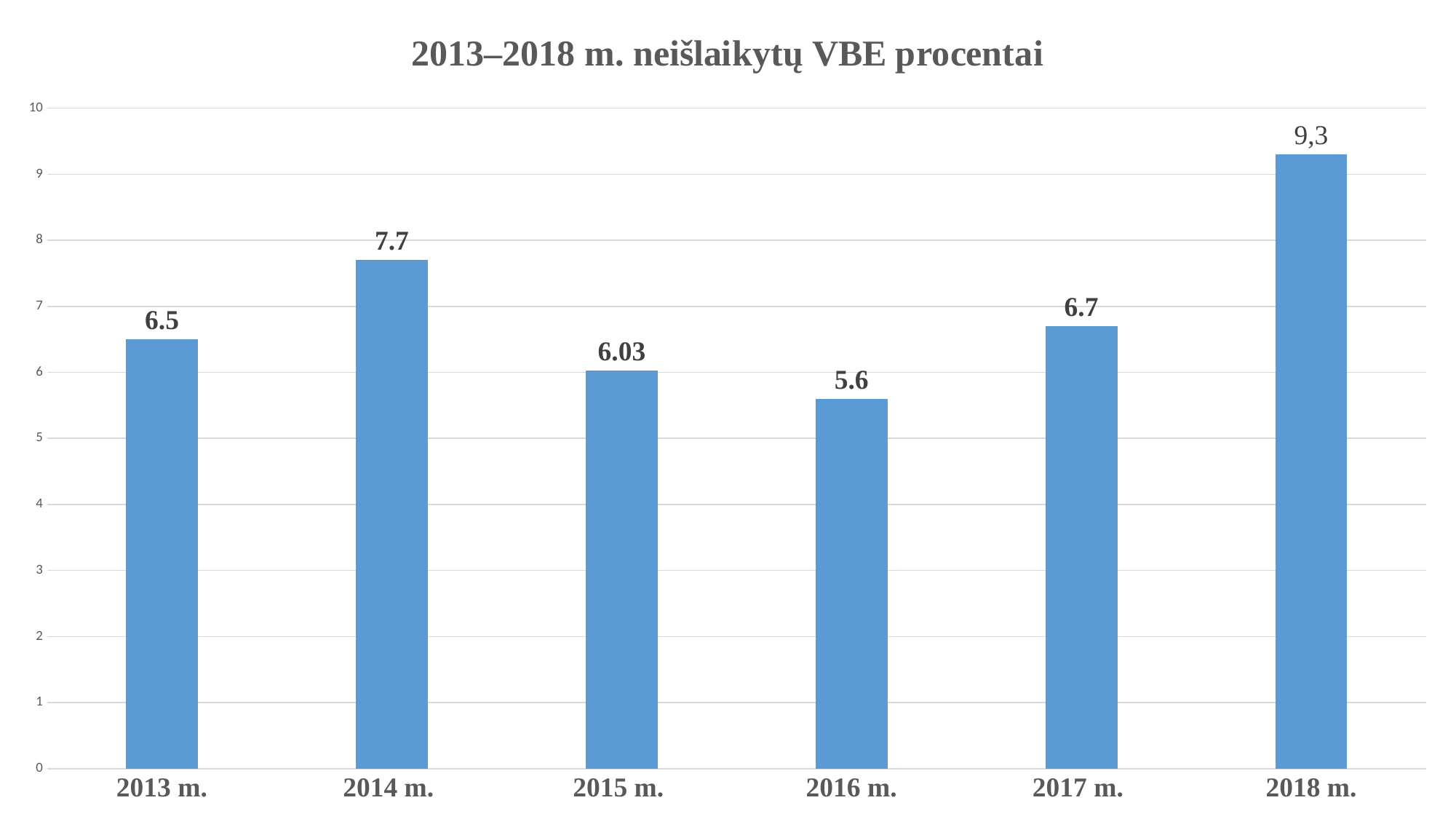

### Chart: 2013–2018 m. neišlaikytų VBE procentai

| Category | Iš viso: |
|---|---|
| 2013 m. | 6.5 |
| 2014 m.  | 7.7 |
| 2015 m.  | 6.03 |
| 2016 m. | 5.6 |
| 2017 m.  | 6.7 |
| 2018 m. | 9.3 |